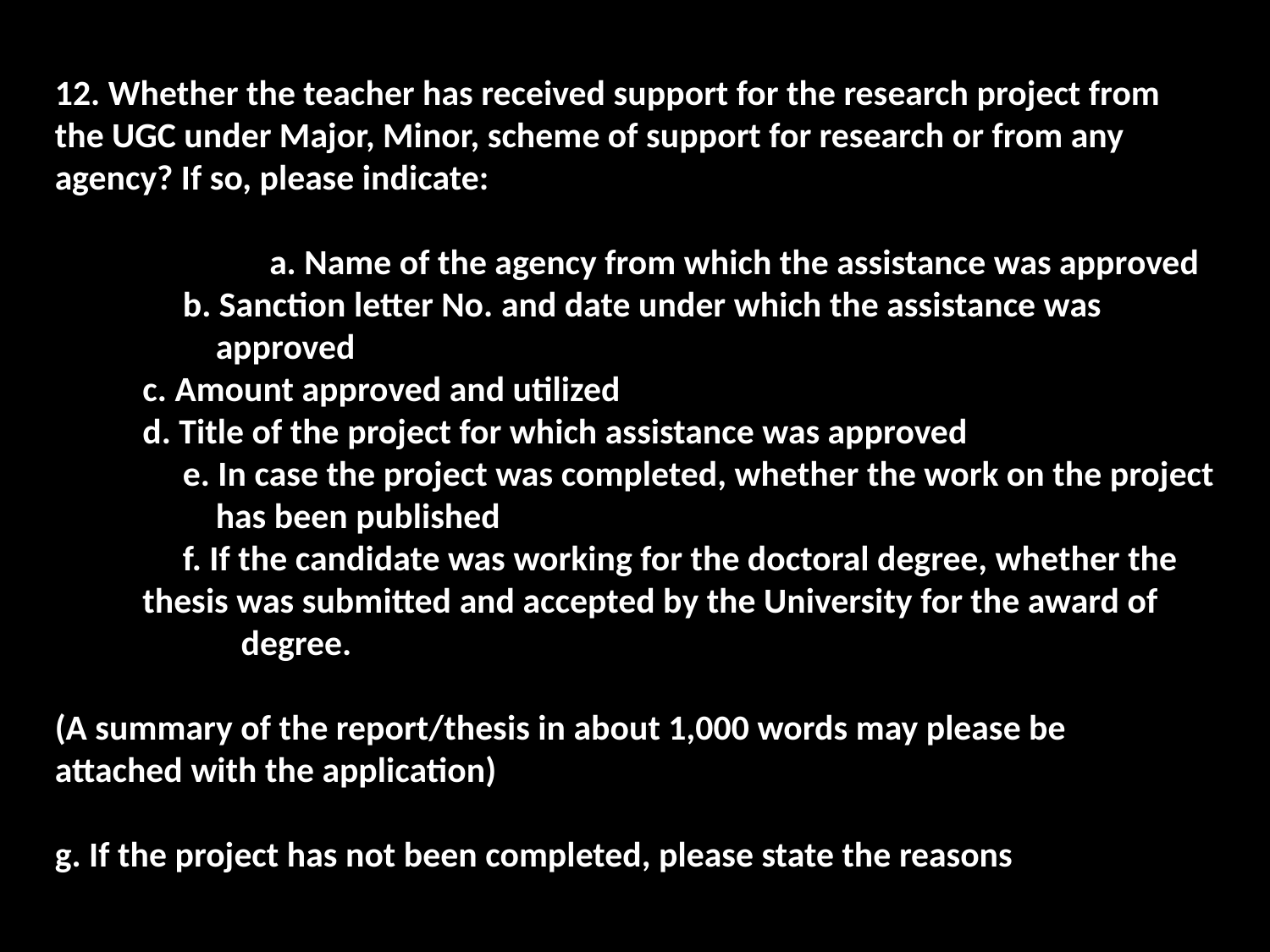

12. Whether the teacher has received support for the research project from
the UGC under Major, Minor, scheme of support for research or from any
agency? If so, please indicate:

	a. Name of the agency from which the assistance was approved
     b. Sanction letter No. and date under which the assistance was approved
	c. Amount approved and utilized
	d. Title of the project for which assistance was approved
     e. In case the project was completed, whether the work on the project has been published
     f. If the candidate was working for the doctoral degree, whether the
thesis was submitted and accepted by the University for the award of   degree.

(A summary of the report/thesis in about 1,000 words may please be
attached with the application)

g. If the project has not been completed, please state the reasons